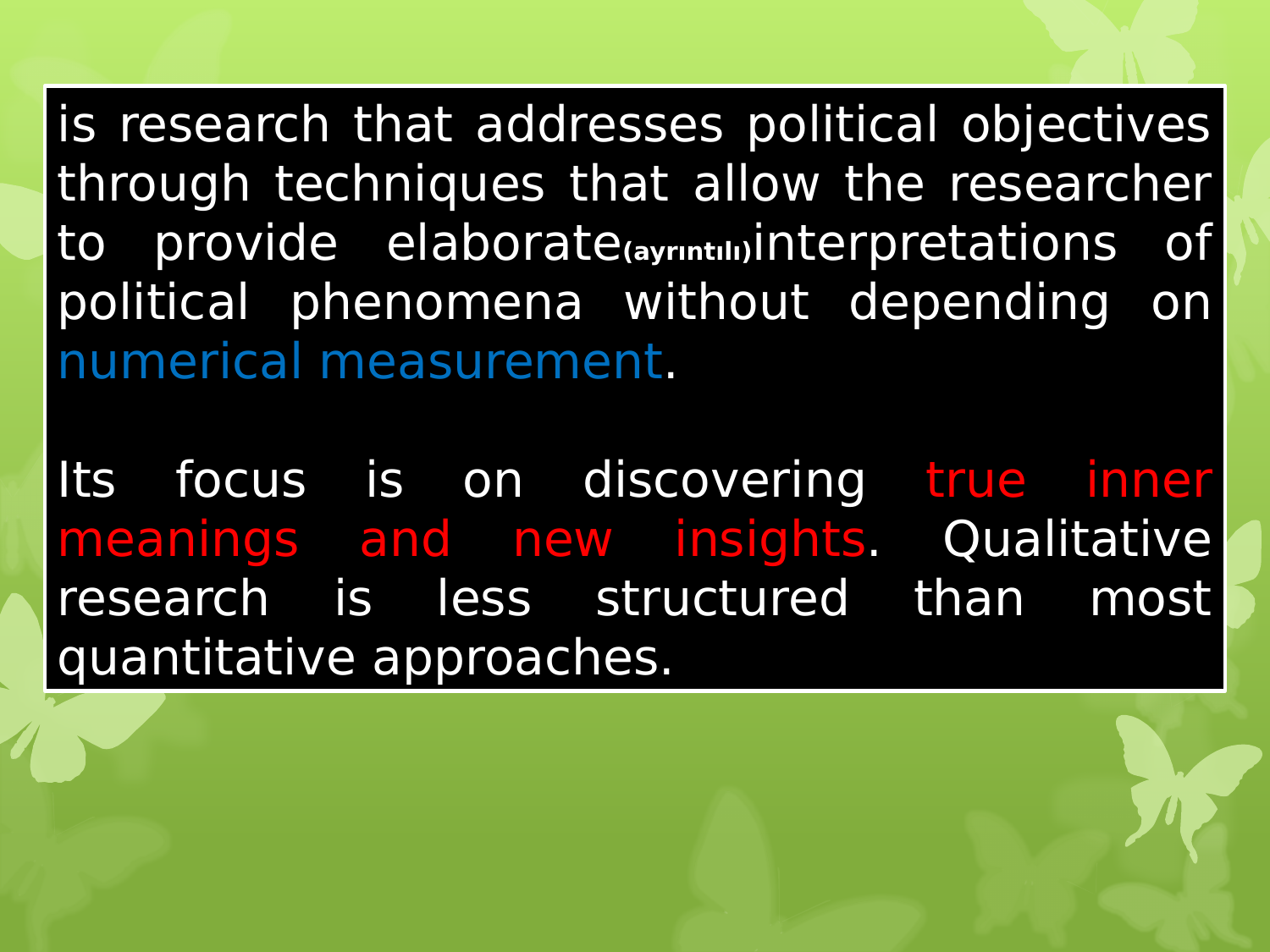

is research that addresses political objectives through techniques that allow the researcher to provide elaborate(ayrıntılı)interpretations of political phenomena without depending on numerical measurement.

Its focus is on discovering true inner meanings and new insights. Qualitative research is less structured than most quantitative approaches.